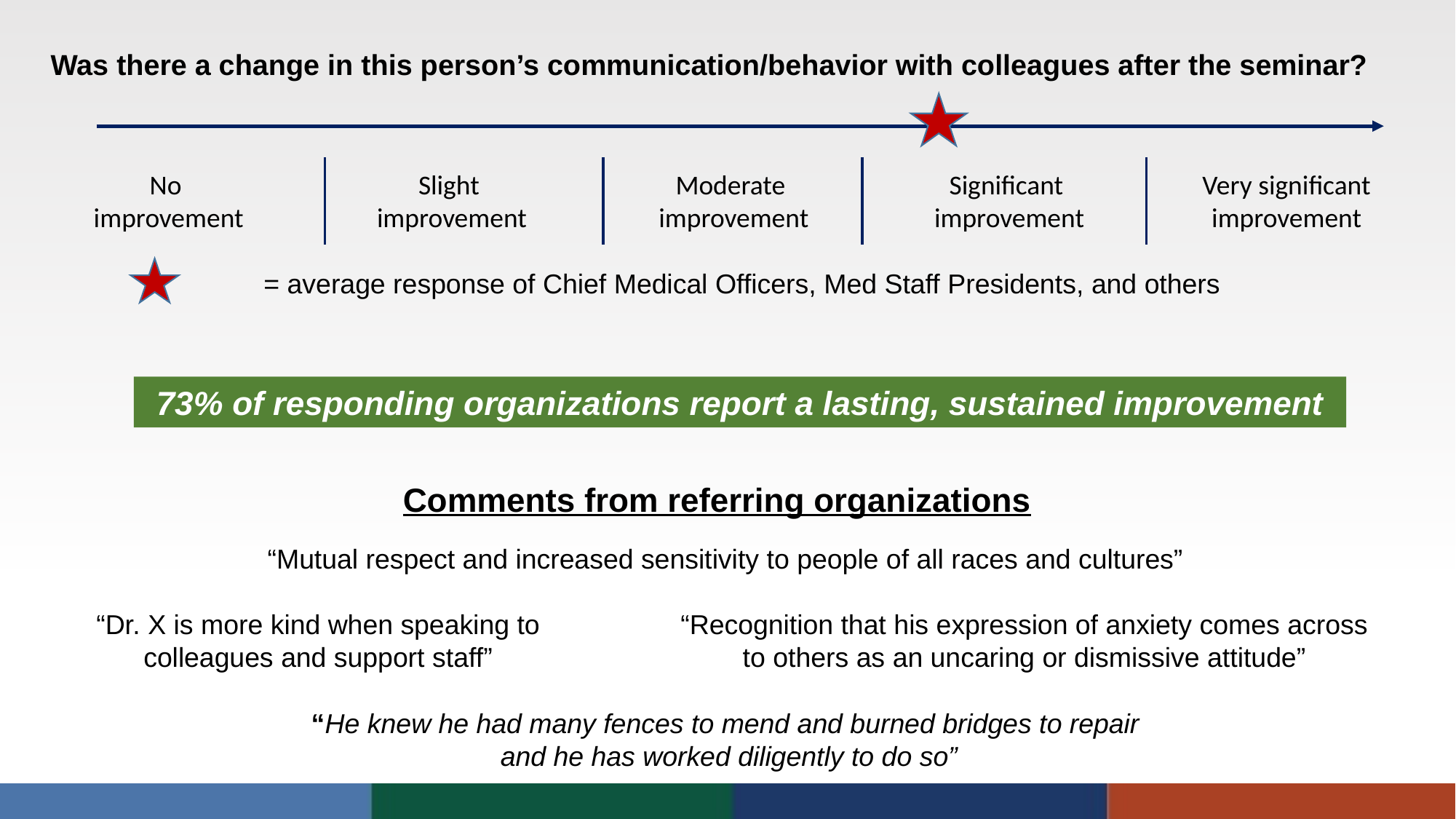

Was there a change in this person’s communication/behavior with colleagues after the seminar?

No
improvement
Slight
improvement
Moderate
improvement
Significant
improvement
 Very significant
improvement

= average response of Chief Medical Officers, Med Staff Presidents, and others
73% of responding organizations report a lasting, sustained improvement
Comments from referring organizations
“Mutual respect and increased sensitivity to people of all races and cultures”
“Dr. X is more kind when speaking to colleagues and support staff”
“Recognition that his expression of anxiety comes across to others as an uncaring or dismissive attitude”
“He knew he had many fences to mend and burned bridges to repair
and he has worked diligently to do so”